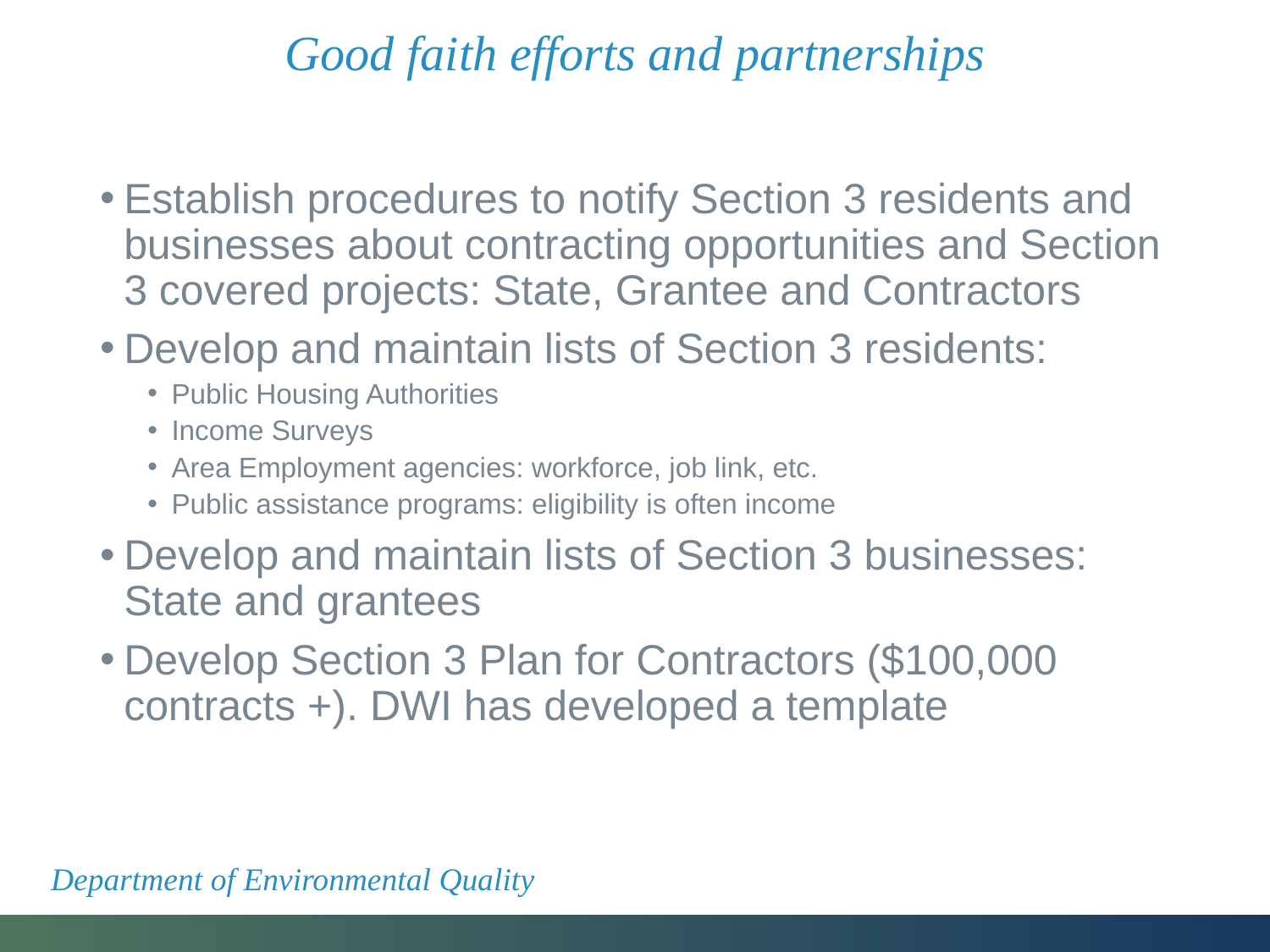

# Good faith efforts and partnerships
Establish procedures to notify Section 3 residents and businesses about contracting opportunities and Section 3 covered projects: State, Grantee and Contractors
Develop and maintain lists of Section 3 residents:
Public Housing Authorities
Income Surveys
Area Employment agencies: workforce, job link, etc.
Public assistance programs: eligibility is often income
Develop and maintain lists of Section 3 businesses: State and grantees
Develop Section 3 Plan for Contractors ($100,000 contracts +). DWI has developed a template

Department of Environmental Quality